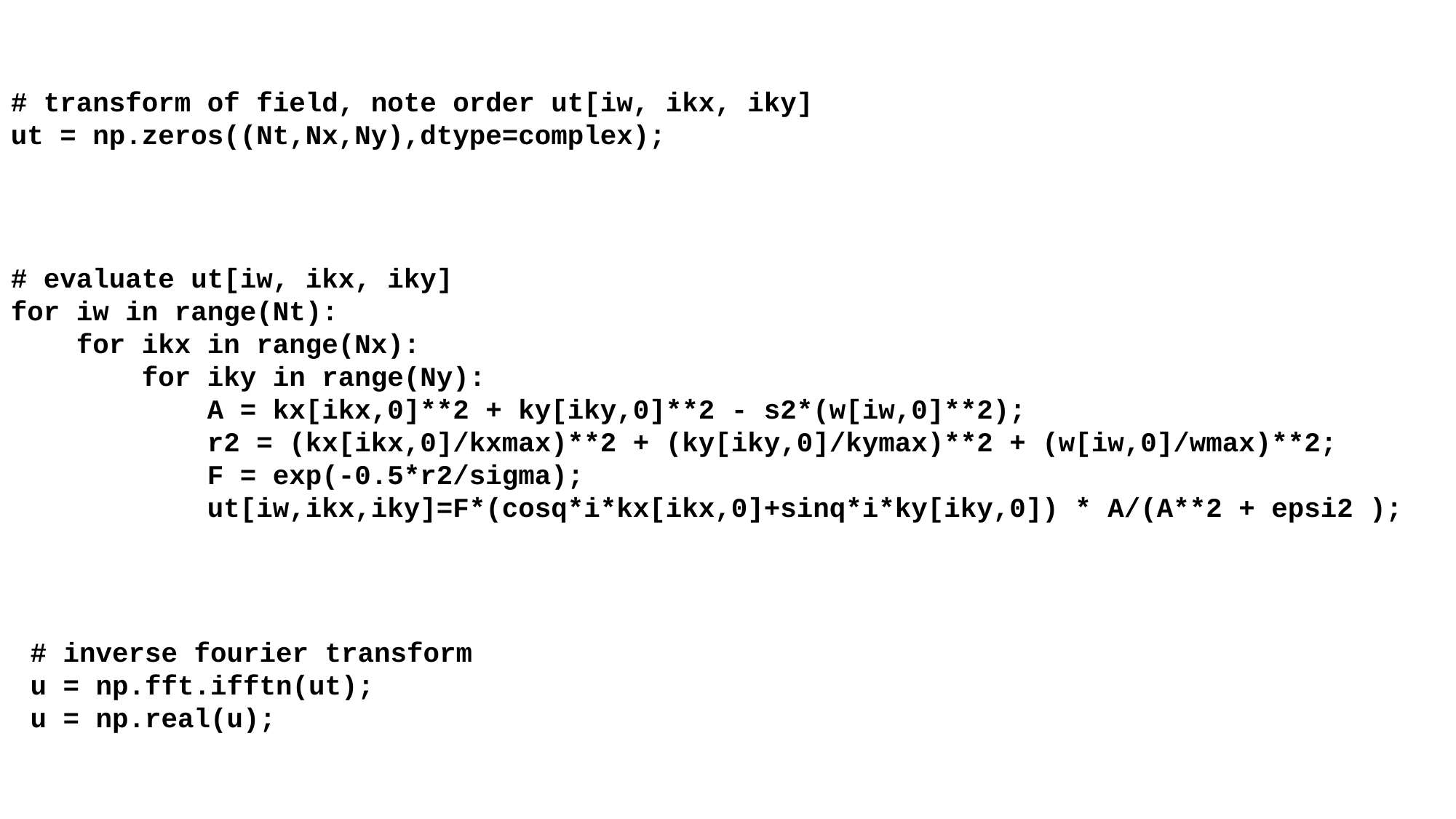

# transform of field, note order ut[iw, ikx, iky]
ut = np.zeros((Nt,Nx,Ny),dtype=complex);
# evaluate ut[iw, ikx, iky]
for iw in range(Nt):
    for ikx in range(Nx):
        for iky in range(Ny):
            A = kx[ikx,0]**2 + ky[iky,0]**2 - s2*(w[iw,0]**2);
            r2 = (kx[ikx,0]/kxmax)**2 + (ky[iky,0]/kymax)**2 + (w[iw,0]/wmax)**2;
            F = exp(-0.5*r2/sigma);
            ut[iw,ikx,iky]=F*(cosq*i*kx[ikx,0]+sinq*i*ky[iky,0]) * A/(A**2 + epsi2 );
# inverse fourier transform
u = np.fft.ifftn(ut);
u = np.real(u);